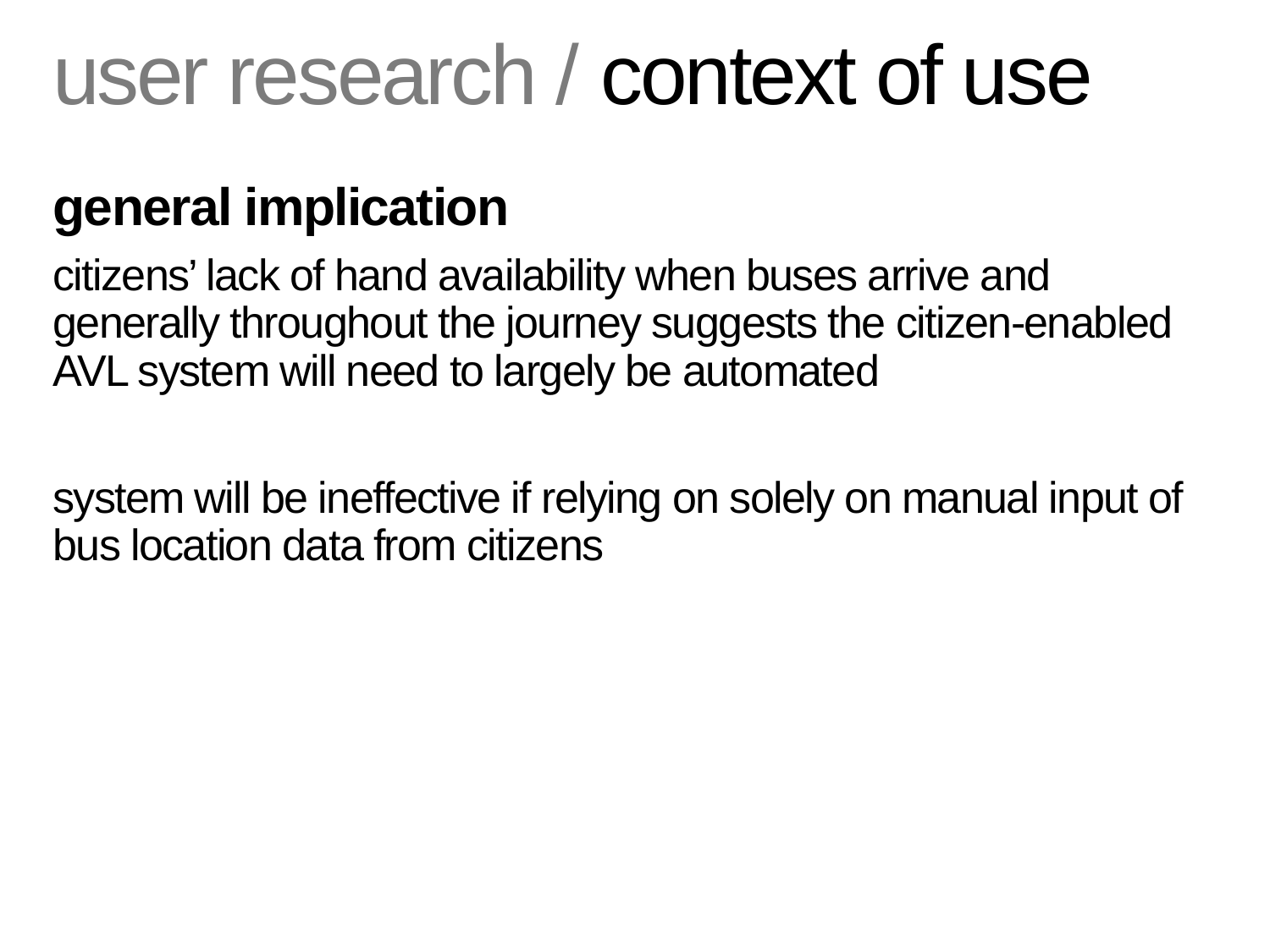

# user research / context of use
general implication
citizens’ lack of hand availability when buses arrive and generally throughout the journey suggests the citizen-enabled AVL system will need to largely be automated

system will be ineffective if relying on solely on manual input of bus location data from citizens